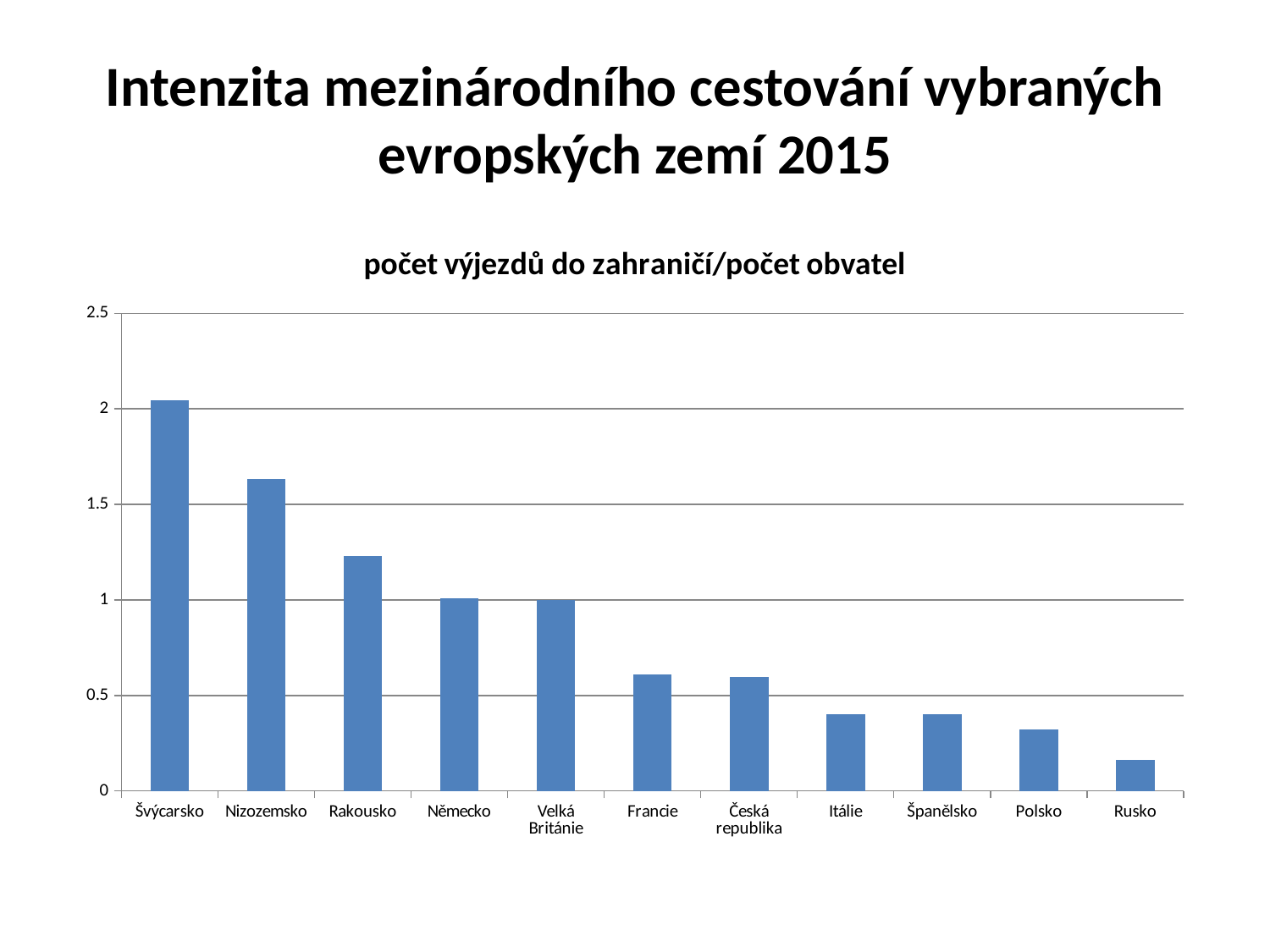

# Intenzita mezinárodního cestování vybraných evropských zemí 2015

### Chart:

| Category | počet výjezdů do zahraničí/počet obvatel |
|---|---|
| Švýcarsko | 2.045 |
| Nizozemsko | 1.632 |
| Rakousko | 1.232 |
| Německo | 1.01 |
| Velká Británie | 1.0 |
| Francie | 0.61 |
| Česká republika | 0.595 |
| Itálie | 0.4 |
| Španělsko | 0.4 |
| Polsko | 0.321 |
| Rusko | 0.16 |